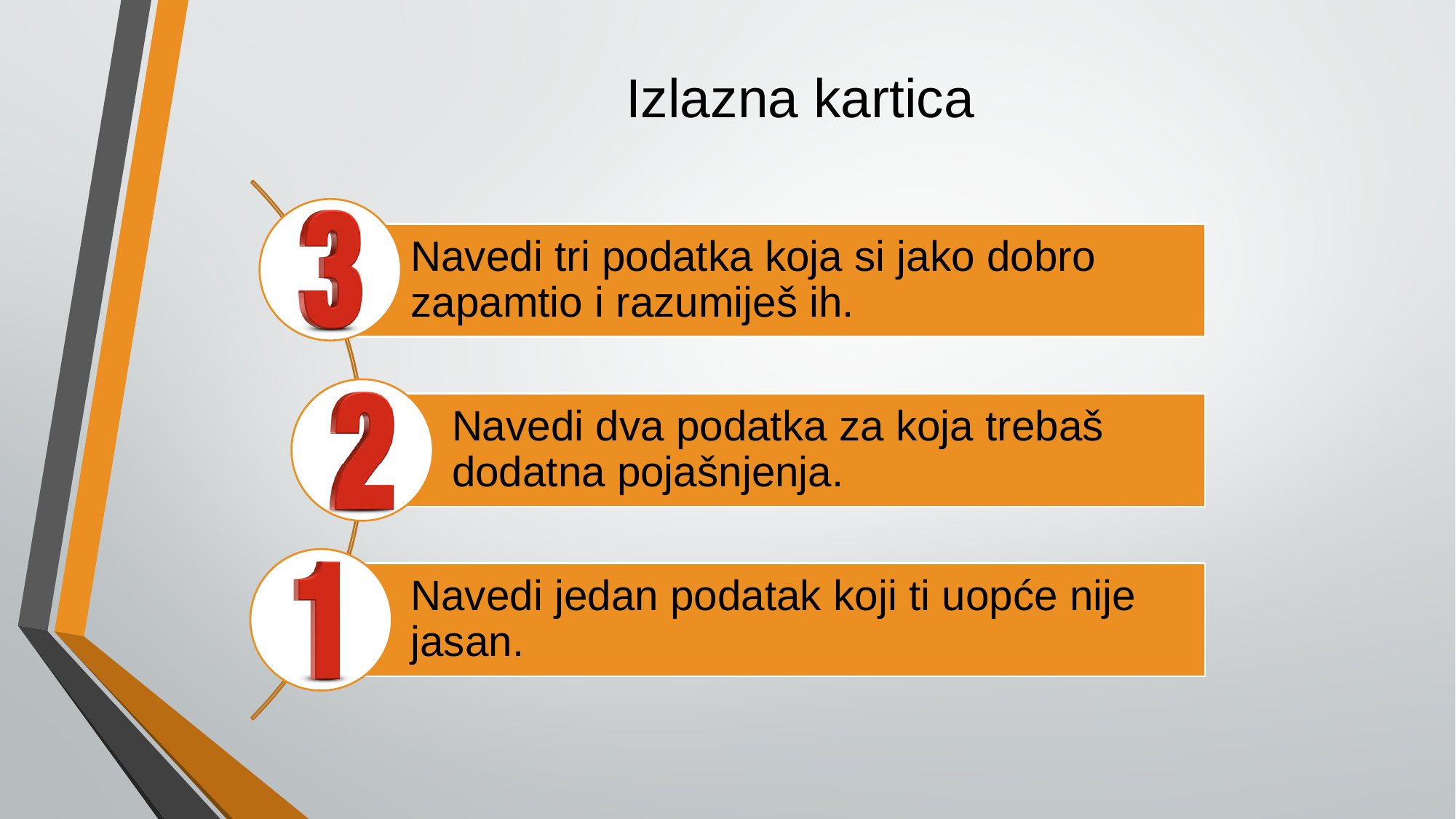

Izlazna kartica
Navedi tri podatka koja si jako dobro zapamtio i razumiješ ih.
Navedi dva podatka za koja trebaš dodatna pojašnjenja.
Navedi jedan podatak koji ti uopće nije jasan.